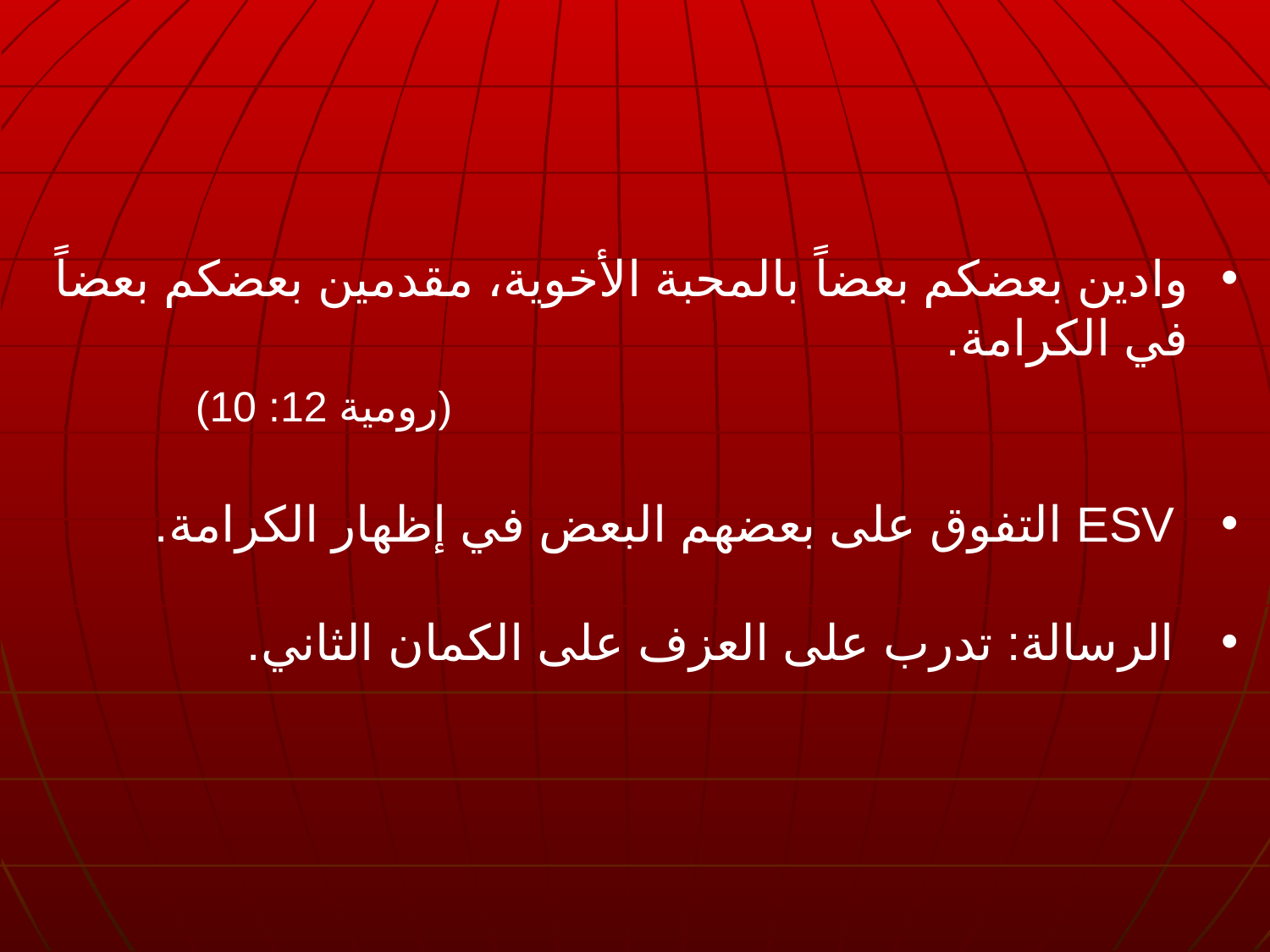

وادين بعضكم بعضاً بالمحبة الأخوية، مقدمين بعضكم بعضاً في الكرامة.
           (رومية 12: 10)

 ESV التفوق على بعضهم البعض في إظهار الكرامة.
 الرسالة: تدرب على العزف على الكمان الثاني.